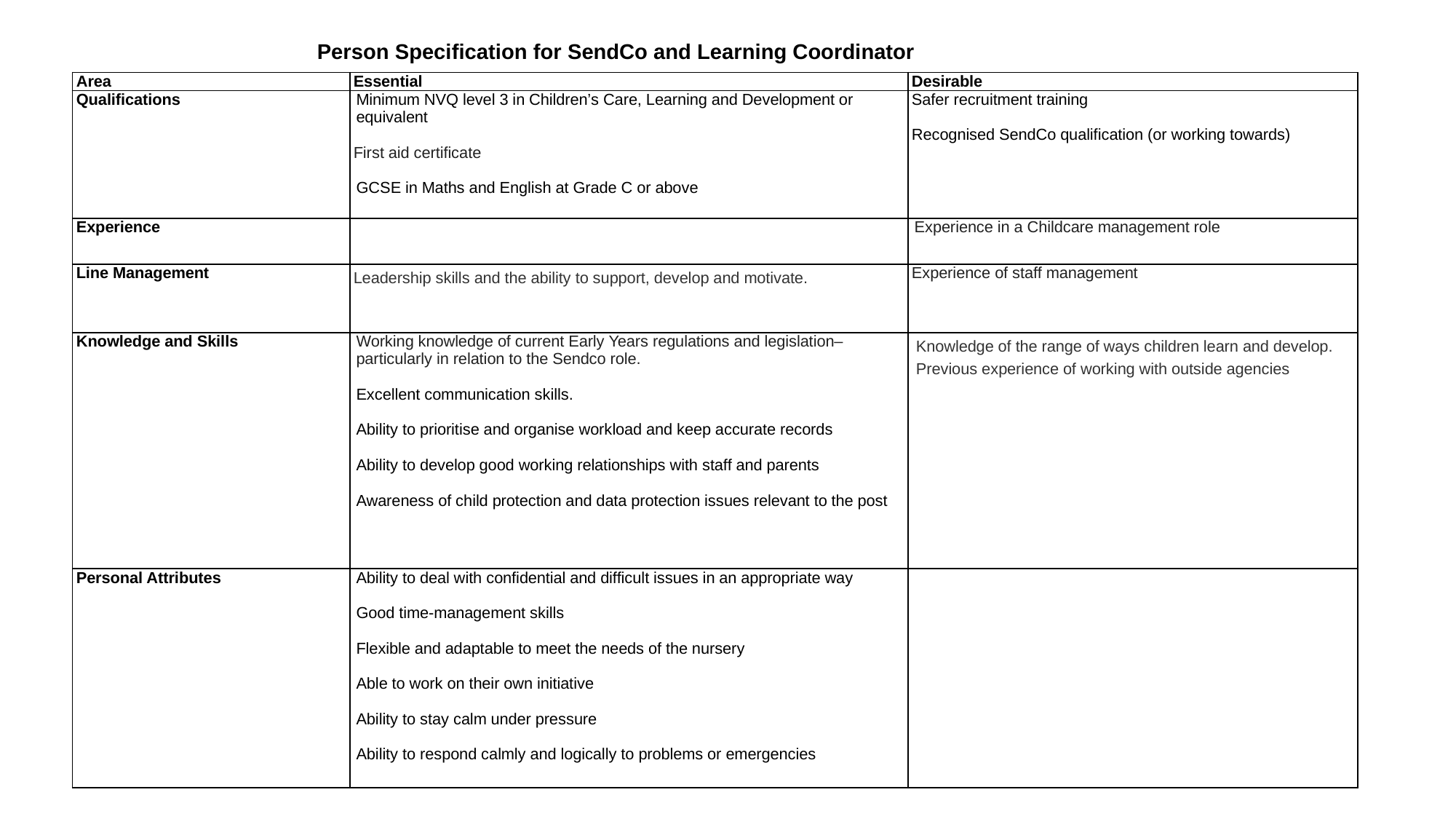

Person Specification for SendCo and Learning Coordinator

| Area | Essential | Desirable |
| --- | --- | --- |
| Qualifications | Minimum NVQ level 3 in Children’s Care, Learning and Development or equivalent   First aid certificate   GCSE in Maths and English at Grade C or above | Safer recruitment training   Recognised SendCo qualification (or working towards) |
| Experience |  | Experience in a Childcare management role |
| Line Management | Leadership skills and the ability to support, develop and motivate. | Experience of staff management |
| Knowledge and Skills | Working knowledge of current Early Years regulations and legislation– particularly in relation to the Sendco role.   Excellent communication skills.   Ability to prioritise and organise workload and keep accurate records   Ability to develop good working relationships with staff and parents   Awareness of child protection and data protection issues relevant to the post | Knowledge of the range of ways children learn and develop. Previous experience of working with outside agencies |
| Personal Attributes | Ability to deal with confidential and difficult issues in an appropriate way   Good time-management skills   Flexible and adaptable to meet the needs of the nursery   Able to work on their own initiative   Ability to stay calm under pressure   Ability to respond calmly and logically to problems or emergencies |  |